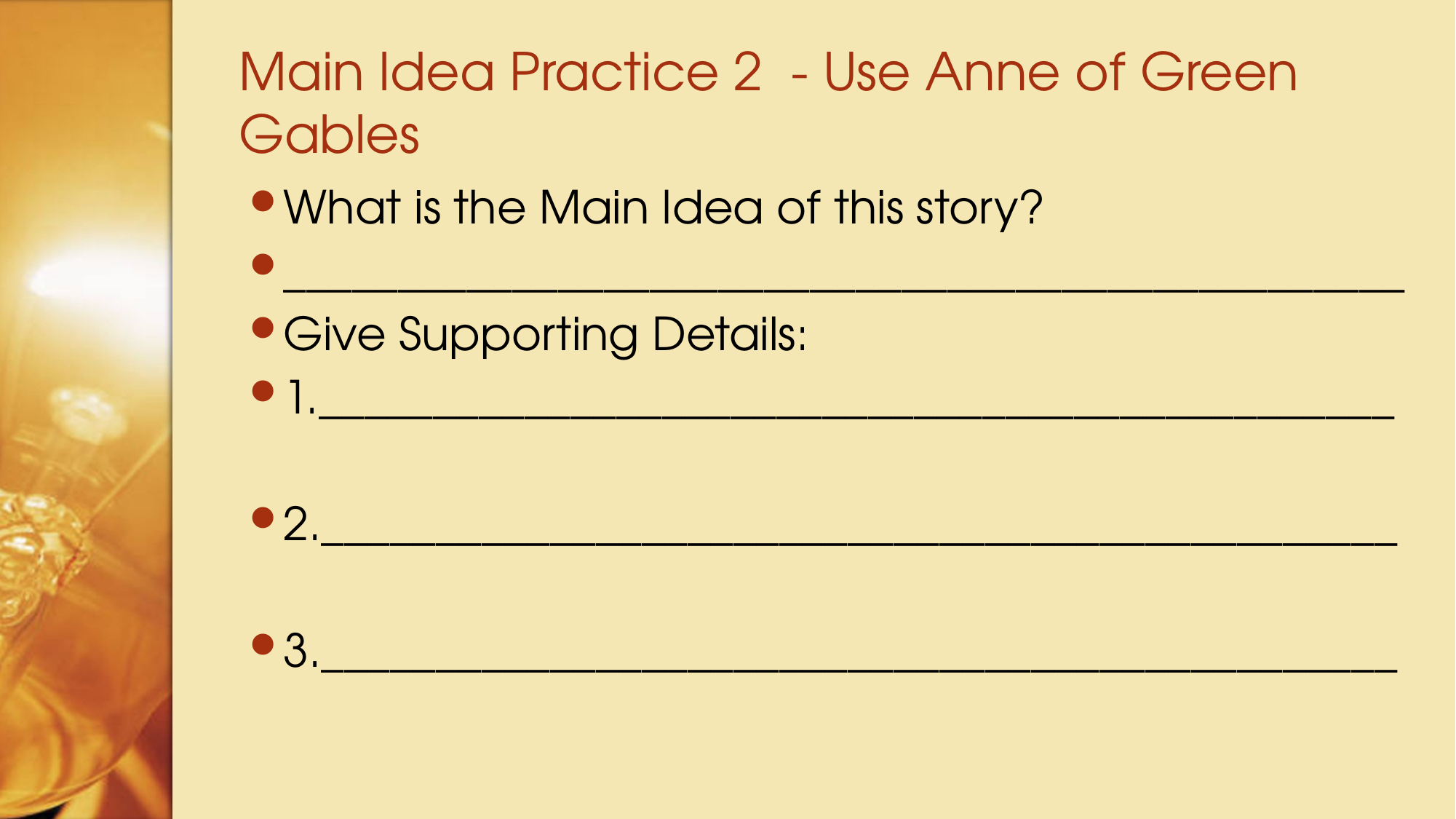

# Main Idea Practice 2  - Use Anne of Green Gables
What is the Main Idea of this story?
_________________________________________________
Give Supporting Details:
1._______________________________________________

2._______________________________________________

3._______________________________________________